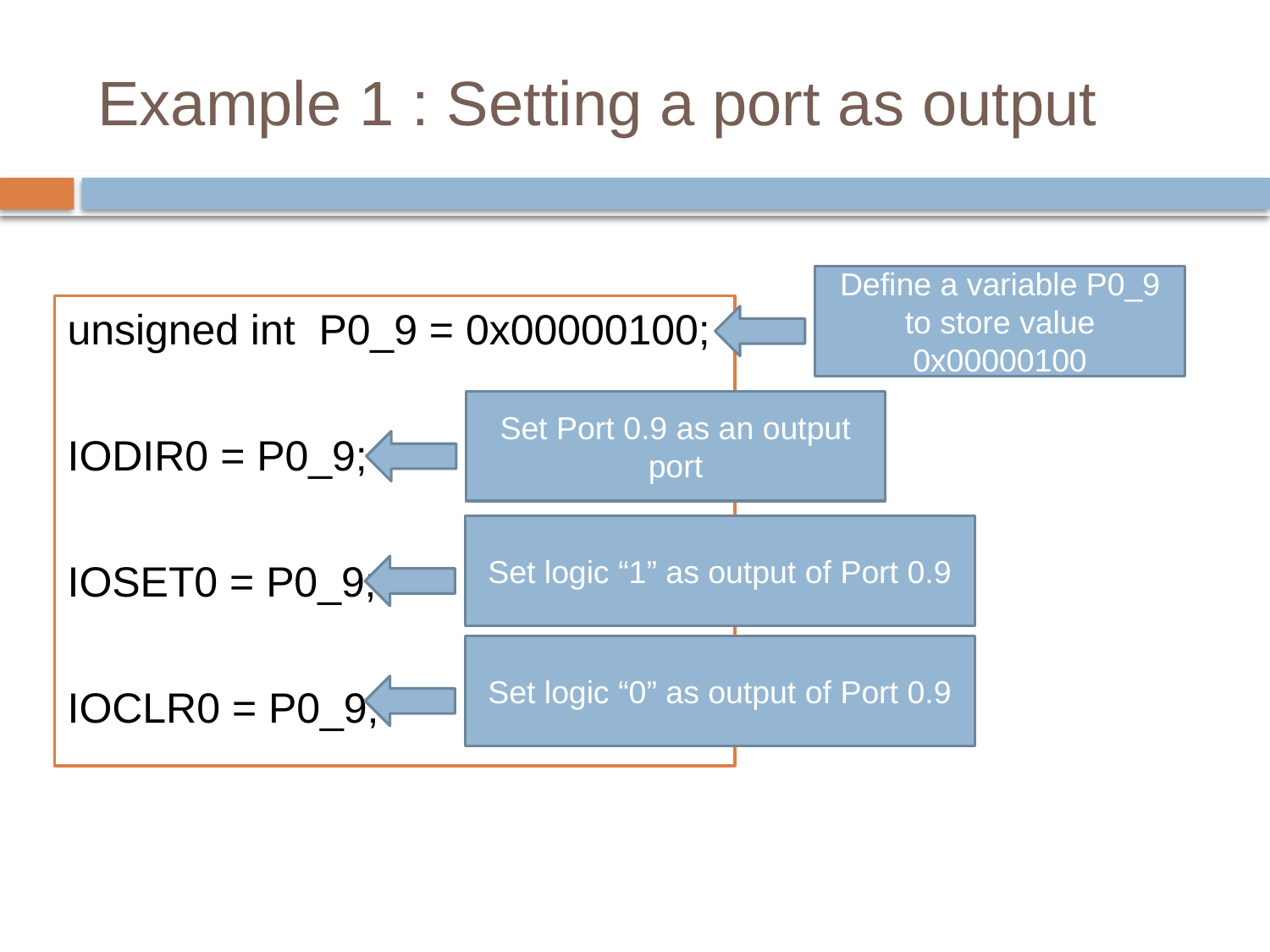

# Example 1 : Setting a port as output
Define a variable P0_9 to store value 0x00000100
unsigned int  P0_9 = 0x00000100;

IODIR0 = P0_9;

IOSET0 = P0_9;

IOCLR0 = P0_9;

Set Port 0.9 as an output port

Set logic “1” as output of Port 0.9

Set logic “0” as output of Port 0.9